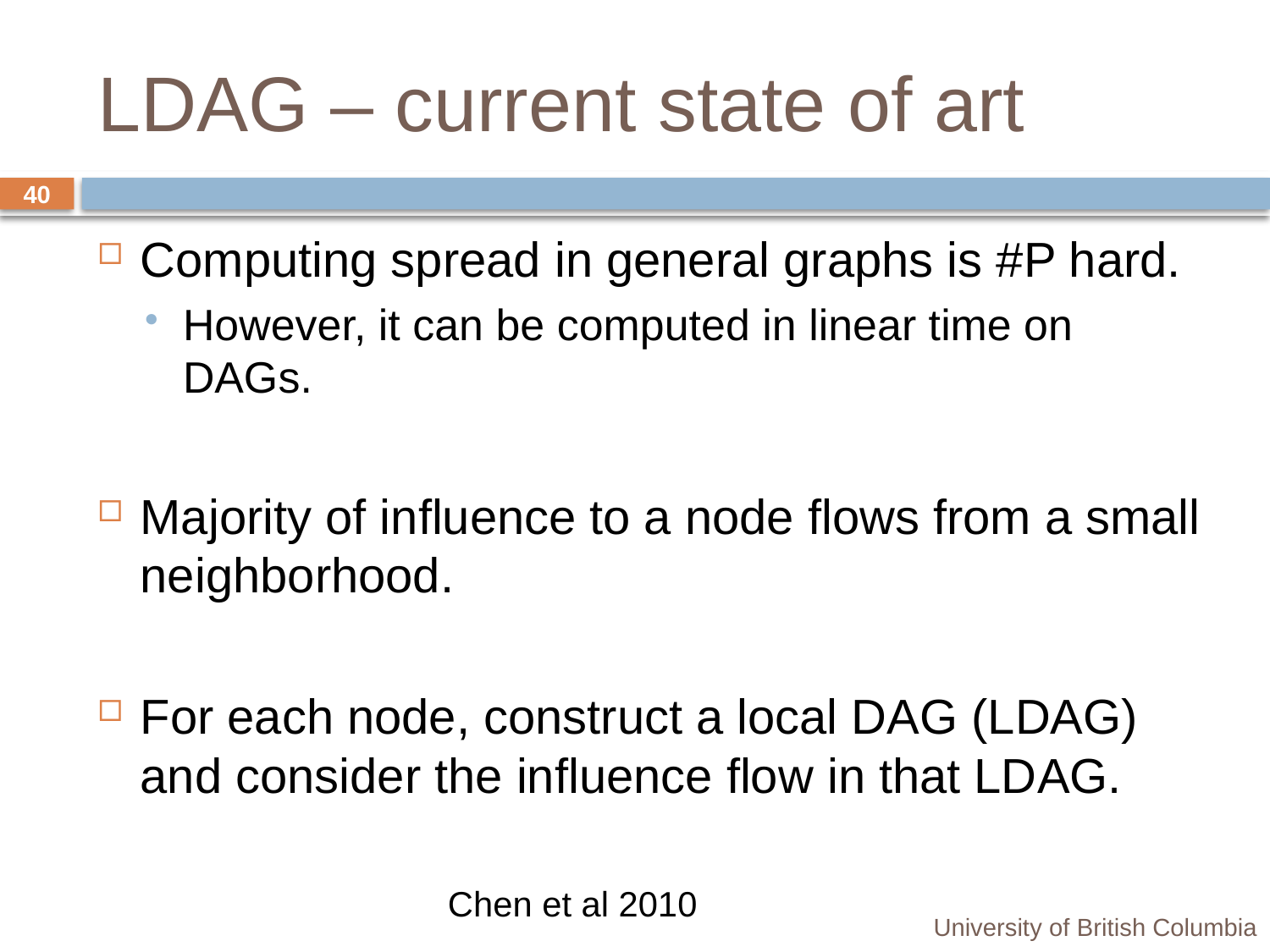

# LDAG – current state of art
40
Computing spread in general graphs is #P hard.
However, it can be computed in linear time on DAGs.

Majority of influence to a node flows from a small neighborhood.

For each node, construct a local DAG (LDAG) and consider the influence flow in that LDAG.
Chen et al 2010
University of British Columbia